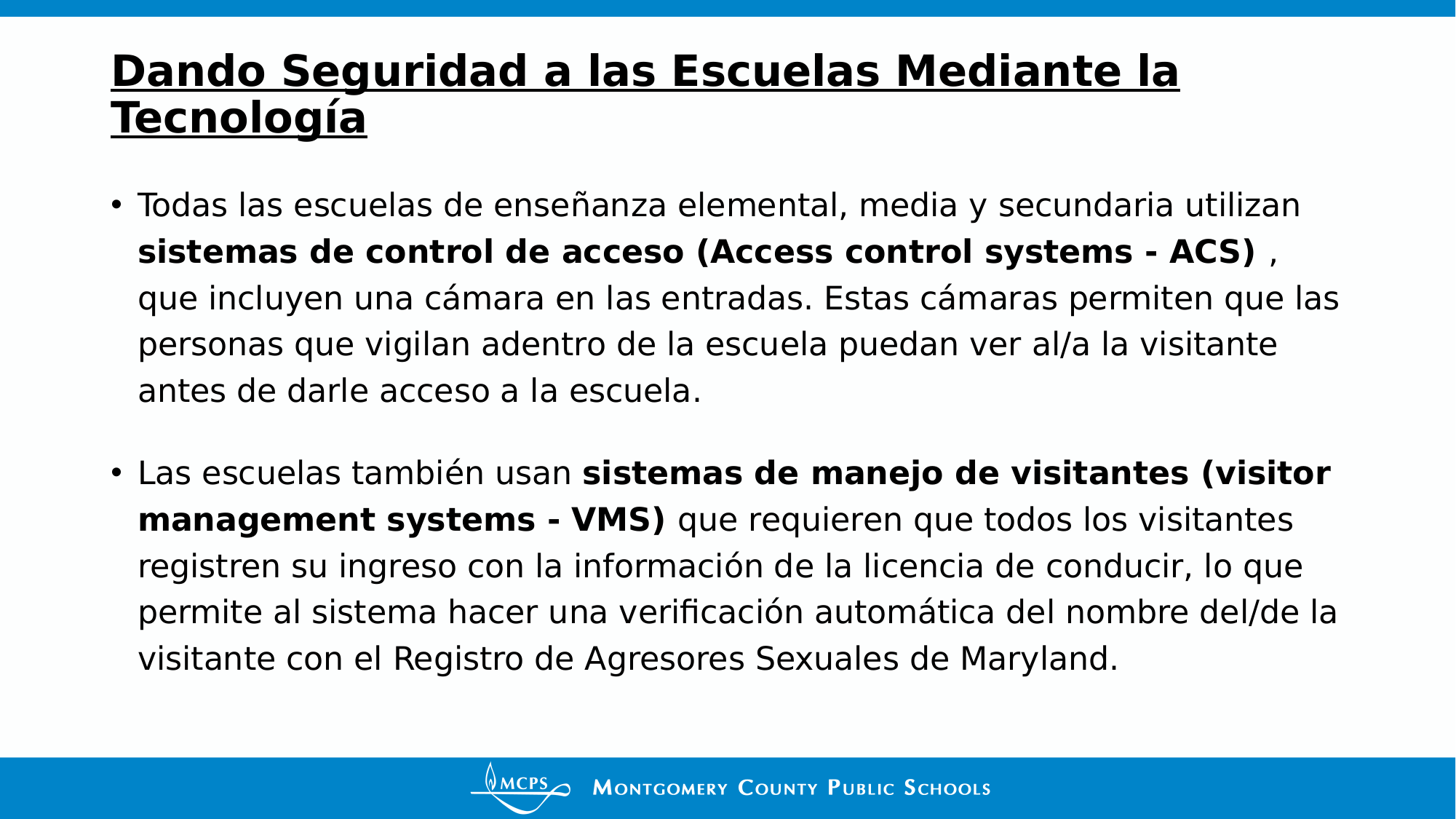

# Dando Seguridad a las Escuelas Mediante la Tecnología
Todas las escuelas de enseñanza elemental, media y secundaria utilizan sistemas de control de acceso (Access control systems - ACS) , que incluyen una cámara en las entradas. Estas cámaras permiten que las personas que vigilan adentro de la escuela puedan ver al/a la visitante antes de darle acceso a la escuela.

Las escuelas también usan sistemas de manejo de visitantes (visitor management systems - VMS) que requieren que todos los visitantes registren su ingreso con la información de la licencia de conducir, lo que permite al sistema hacer una verificación automática del nombre del/de la visitante con el Registro de Agresores Sexuales de Maryland.